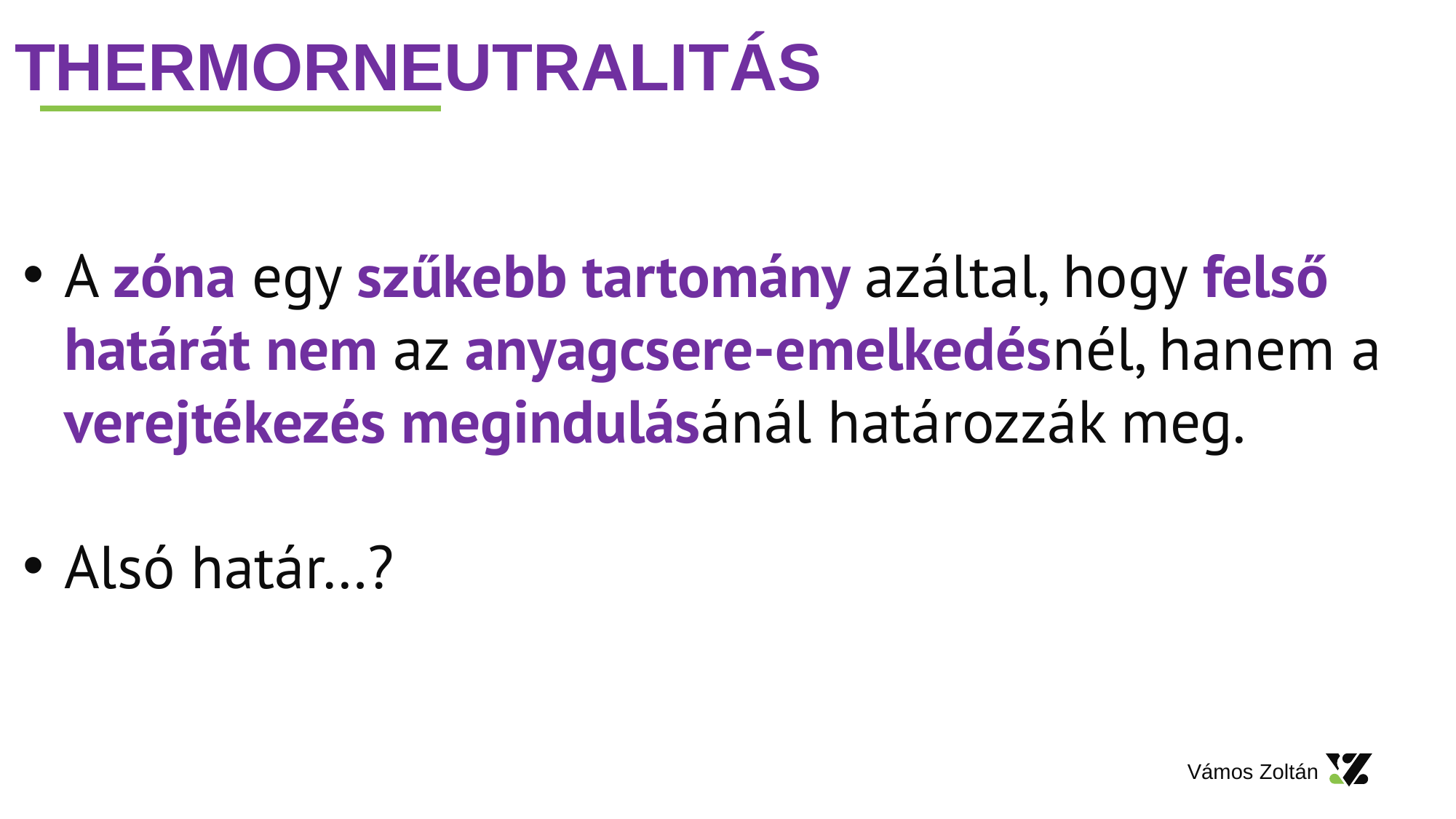

THERMORNEUTRALITÁS

A zóna egy szűkebb tartomány azáltal, hogy felső határát nem az anyagcsere-emelkedésnél, hanem a verejtékezés megindulásánál határozzák meg.

Alsó határ…?